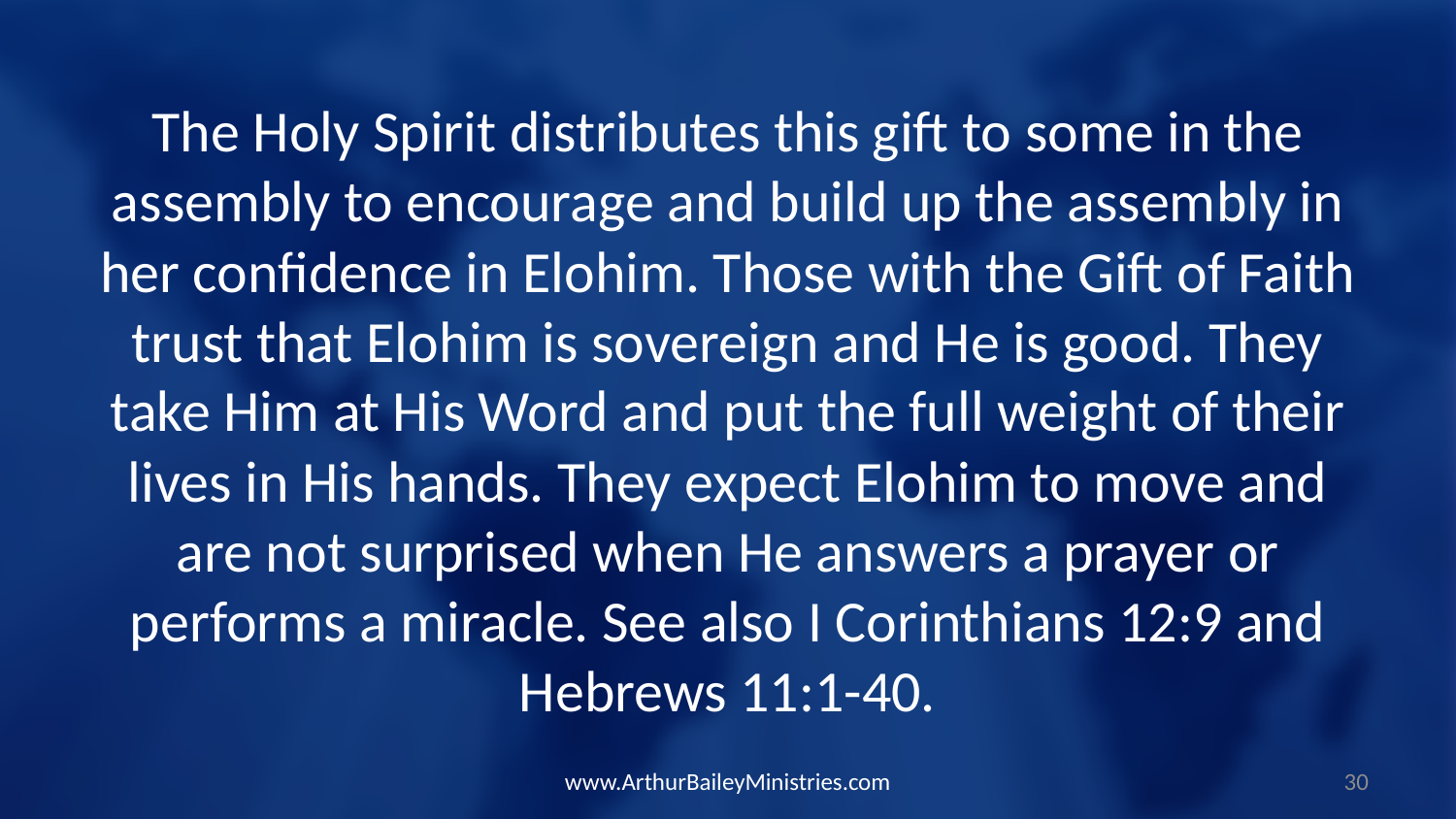

The Holy Spirit distributes this gift to some in the assembly to encourage and build up the assembly in her confidence in Elohim. Those with the Gift of Faith trust that Elohim is sovereign and He is good. They take Him at His Word and put the full weight of their lives in His hands. They expect Elohim to move and are not surprised when He answers a prayer or performs a miracle. See also I Corinthians 12:9 and Hebrews 11:1-40.

www.ArthurBaileyMinistries.com
30